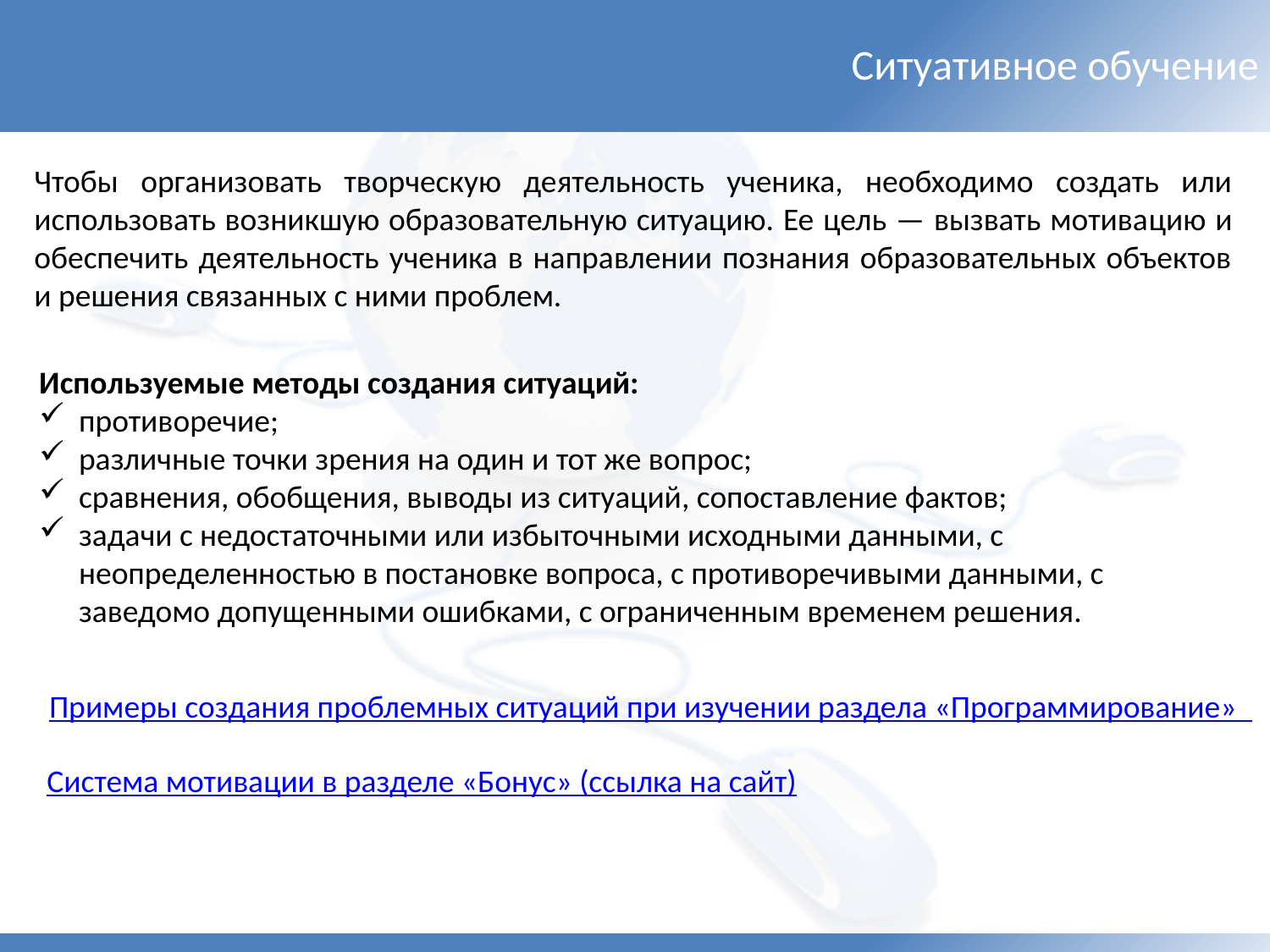

Ситуативное обучение
Чтобы организовать твор­ческую деятельность ученика, необходимо создать или использовать воз­никшую образовательную ситуацию. Ее цель — вызвать мотива­цию и обеспечить деятельность ученика в направлении познания образовательных объектов и решения связанных с ними проблем.
Используемые методы создания ситуаций:
противоречие;
различные точки зрения на один и тот же вопрос;
сравнения, обобщения, выводы из ситуаций, сопоставление фактов;
задачи с недостаточными или избыточными исходными данными, с неопределенностью в постановке вопроса, с противоречивыми данными, с заведомо допущенными ошибками, с ограниченным временем решения.
Примеры создания проблемных ситуаций при изучении раздела «Программирование»
Система мотивации в разделе «Бонус» (ссылка на сайт)